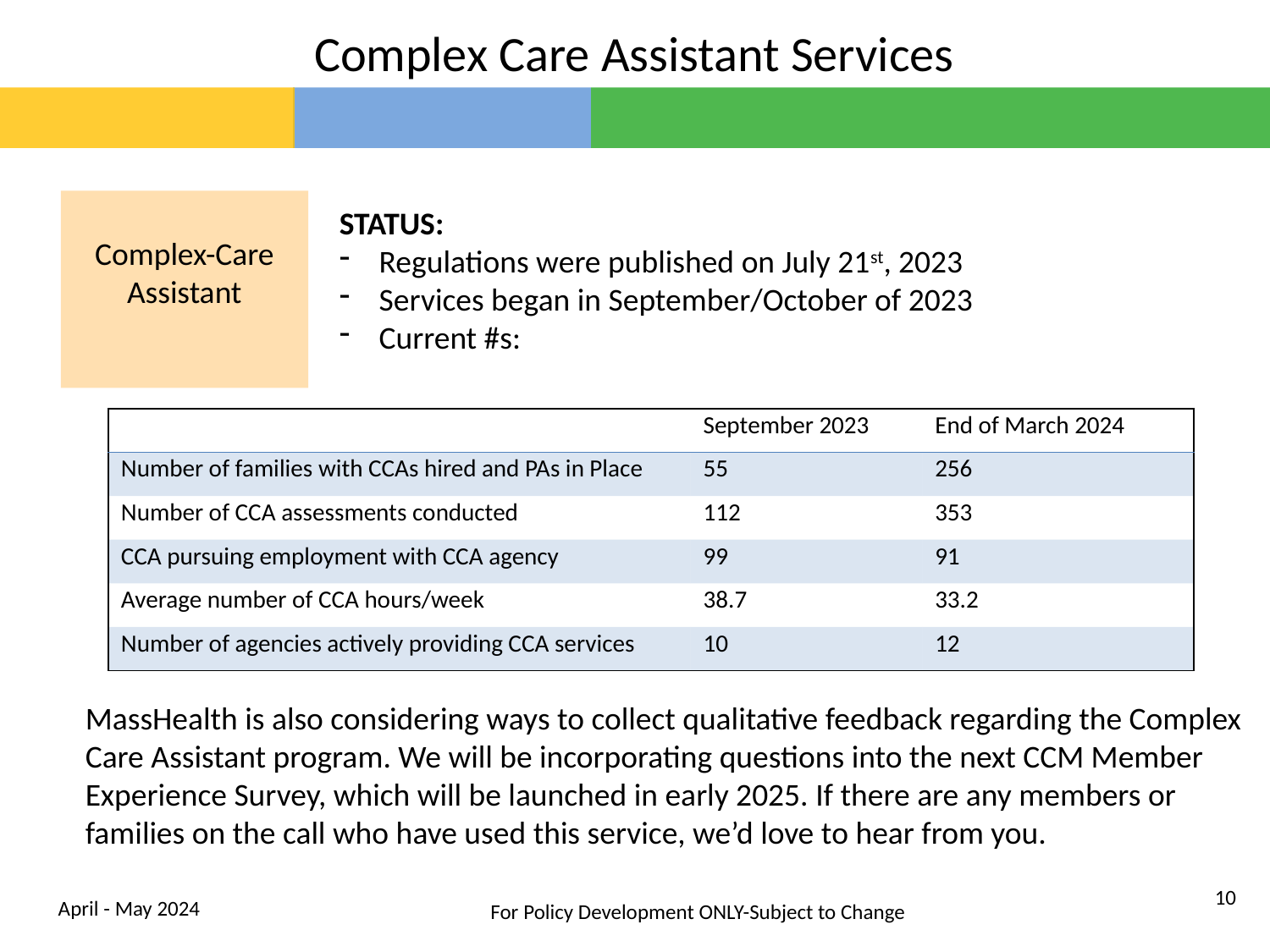

Complex Care Assistant Services

STATUS:
Regulations were published on July 21st, 2023
Services began in September/October of 2023
Current #s:

MassHealth is also considering ways to collect qualitative feedback regarding the Complex Care Assistant program. We will be incorporating questions into the next CCM Member Experience Survey, which will be launched in early 2025. If there are any members or families on the call who have used this service, we’d love to hear from you.

Complex-Care Assistant
|  | September 2023 | End of March 2024 |
| --- | --- | --- |
| Number of families with CCAs hired and PAs in Place | 55 | 256 |
| Number of CCA assessments conducted | 112 | 353 |
| CCA pursuing employment with CCA agency | 99 | 91 |
| Average number of CCA hours/week | 38.7 | 33.2 |
| Number of agencies actively providing CCA services | 10 | 12 |
10
April - May 2024
For Policy Development ONLY-Subject to Change